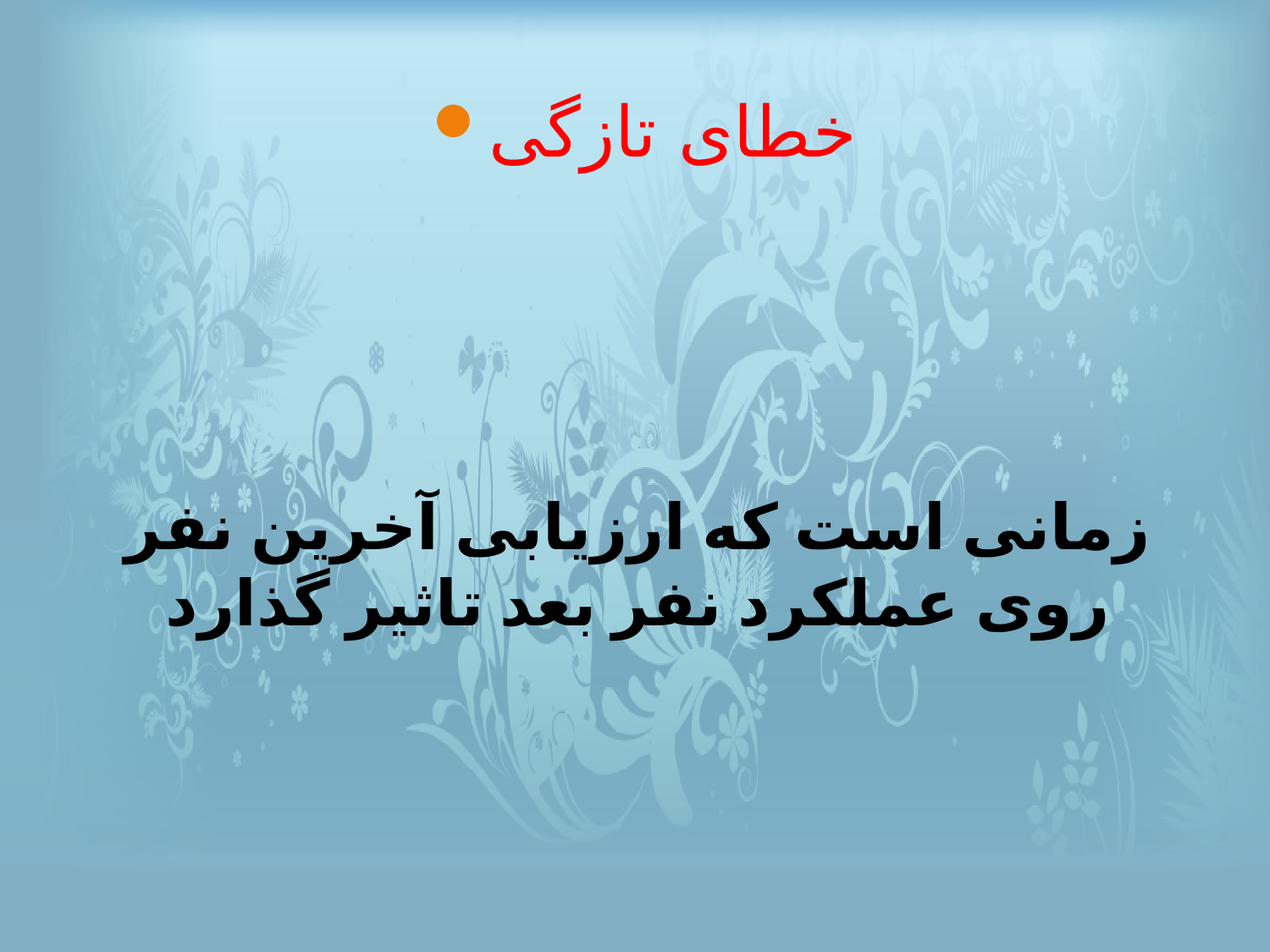

خطای تازگی
# زمانی است که ارزیابی آخرین نفر روی عملکرد نفر بعد تاثیر گذارد